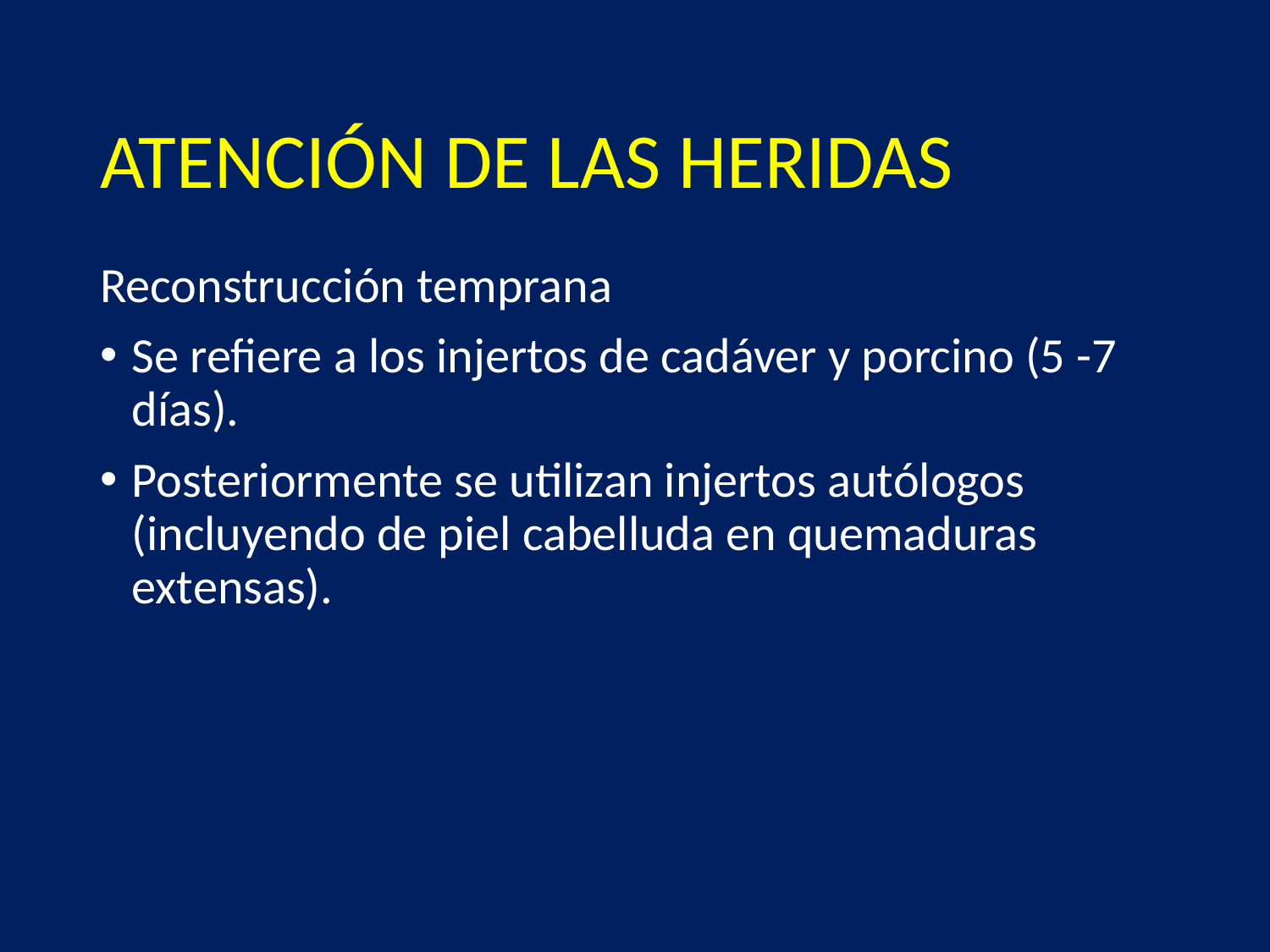

# ATENCIÓN DE LAS HERIDAS
Reconstrucción temprana
Se refiere a los injertos de cadáver y porcino (5 -7 días).
Posteriormente se utilizan injertos autólogos (incluyendo de piel cabelluda en quemaduras extensas).